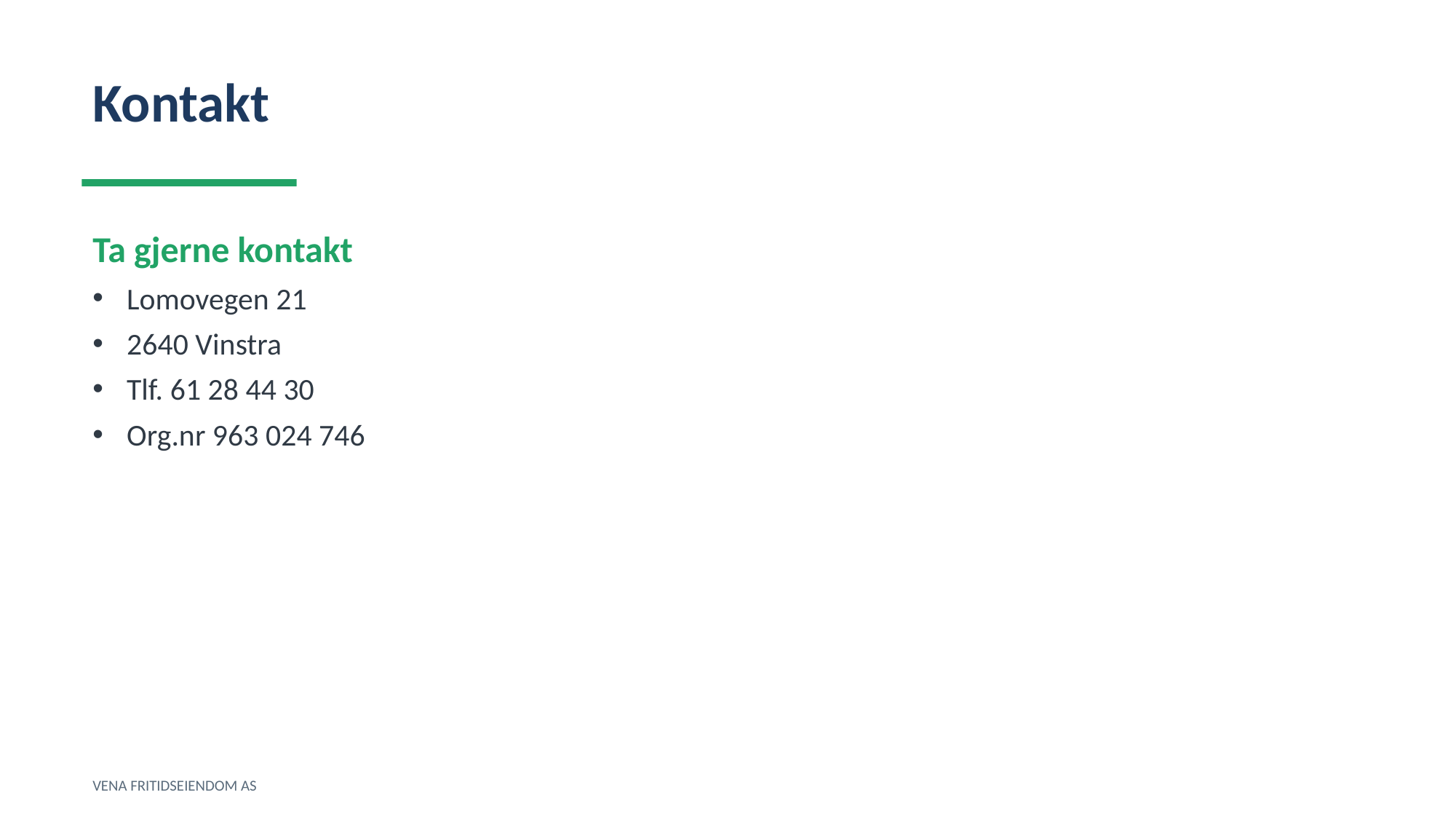

Kontakt

Ta gjerne kontakt
Lomovegen 21
2640 Vinstra
Tlf. 61 28 44 30
Org.nr 963 024 746
VENA FRITIDSEIENDOM AS